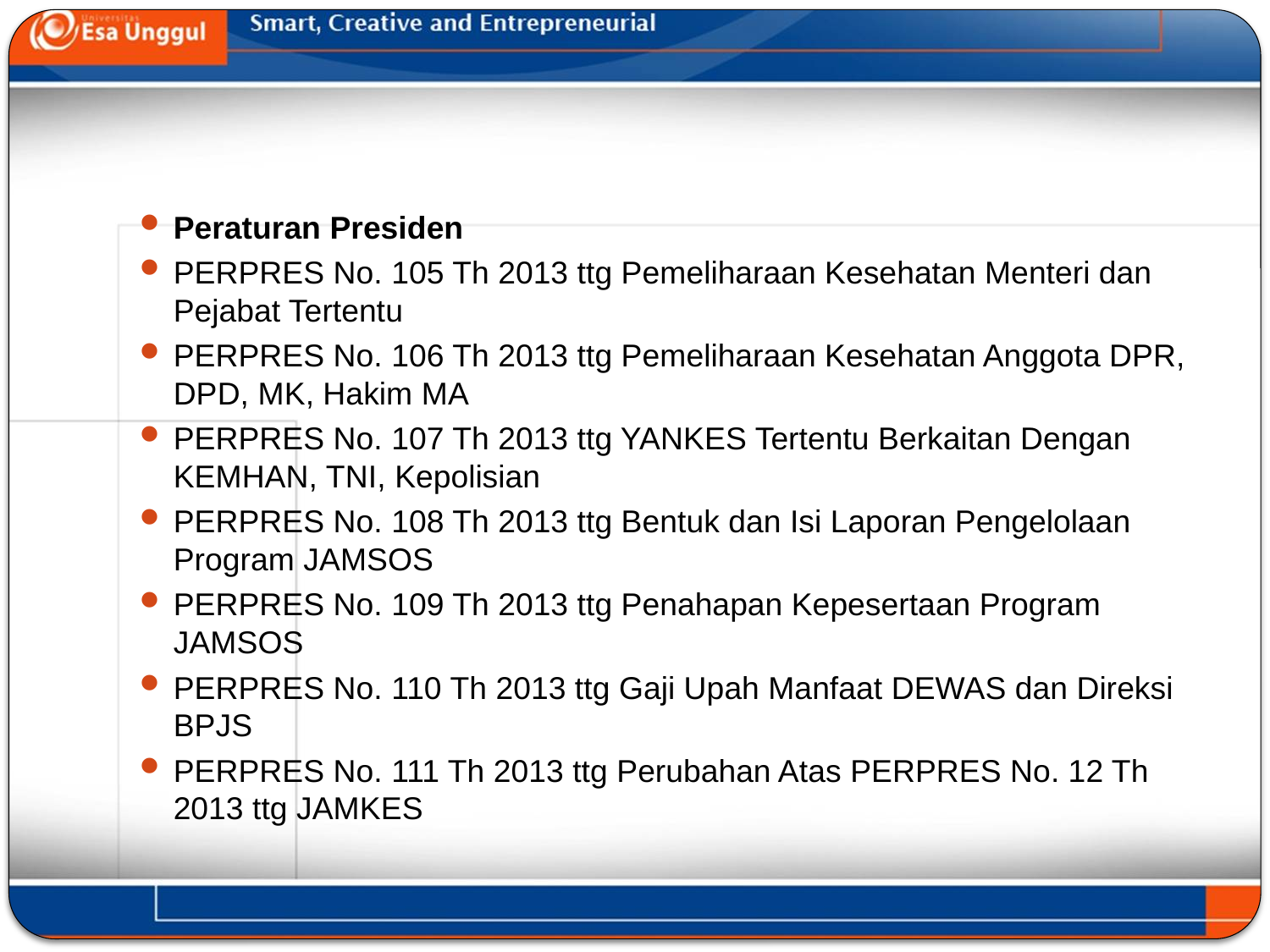

#
Peraturan Presiden
PERPRES No. 105 Th 2013 ttg Pemeliharaan Kesehatan Menteri dan Pejabat Tertentu
PERPRES No. 106 Th 2013 ttg Pemeliharaan Kesehatan Anggota DPR, DPD, MK, Hakim MA
PERPRES No. 107 Th 2013 ttg YANKES Tertentu Berkaitan Dengan KEMHAN, TNI, Kepolisian
PERPRES No. 108 Th 2013 ttg Bentuk dan Isi Laporan Pengelolaan Program JAMSOS
PERPRES No. 109 Th 2013 ttg Penahapan Kepesertaan Program JAMSOS
PERPRES No. 110 Th 2013 ttg Gaji Upah Manfaat DEWAS dan Direksi BPJS
PERPRES No. 111 Th 2013 ttg Perubahan Atas PERPRES No. 12 Th 2013 ttg JAMKES